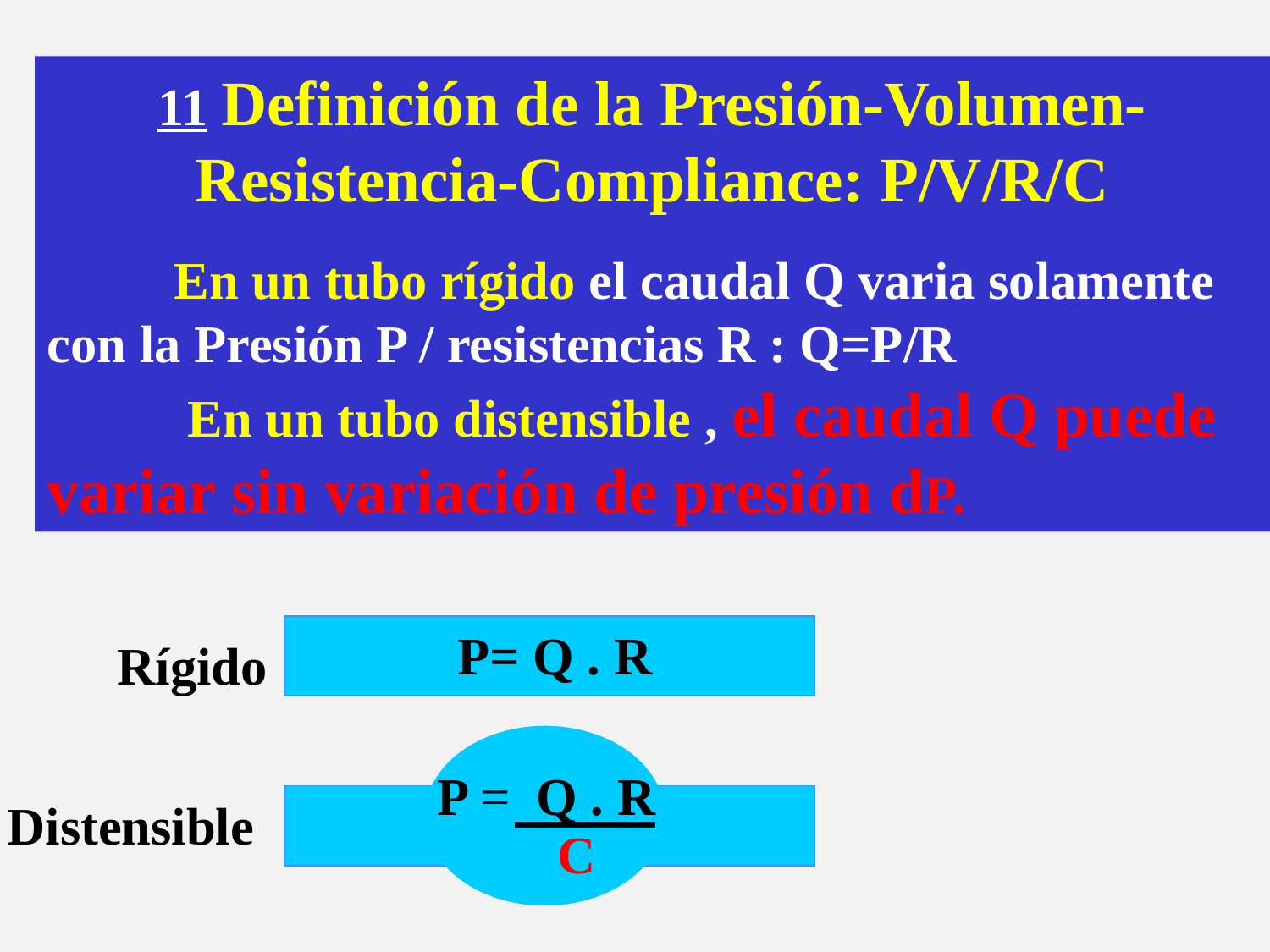

11 Definición de la Presión-Volumen-Resistencia-Compliance: P/V/R/C
     	En un tubo rígido el caudal Q varia solamente con la Presión P / resistencias R : Q=P/R    			 En un tubo distensible , el caudal Q puede variar sin variación de presión dP.

P= Q . R
Rígido

P =  Q . R
C

Distensible